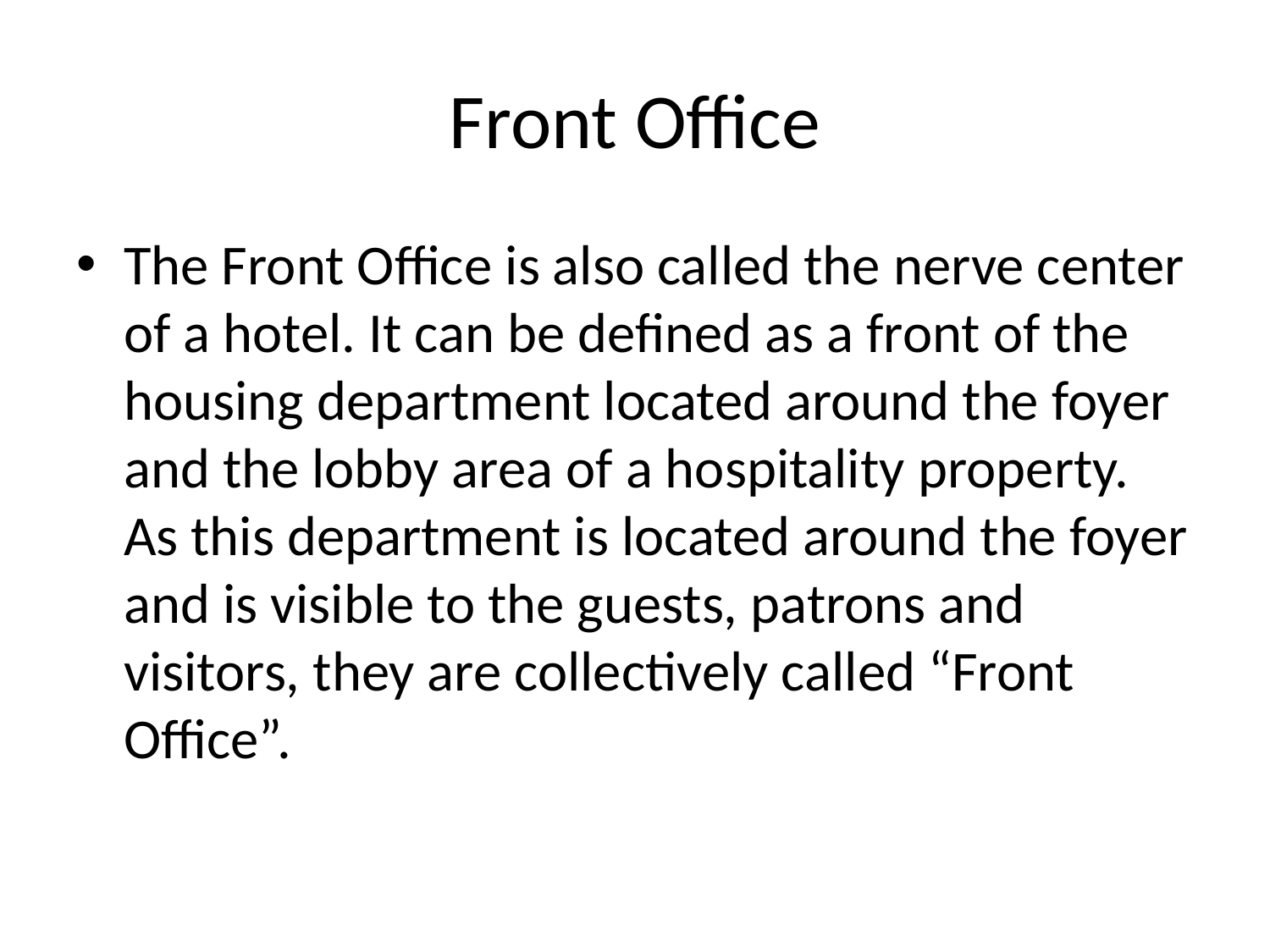

# Front Office
The Front Office is also called the nerve center of a hotel. It can be defined as a front of the housing department located around the foyer and the lobby area of a hospitality property. As this department is located around the foyer and is visible to the guests, patrons and visitors, they are collectively called “Front Office”.